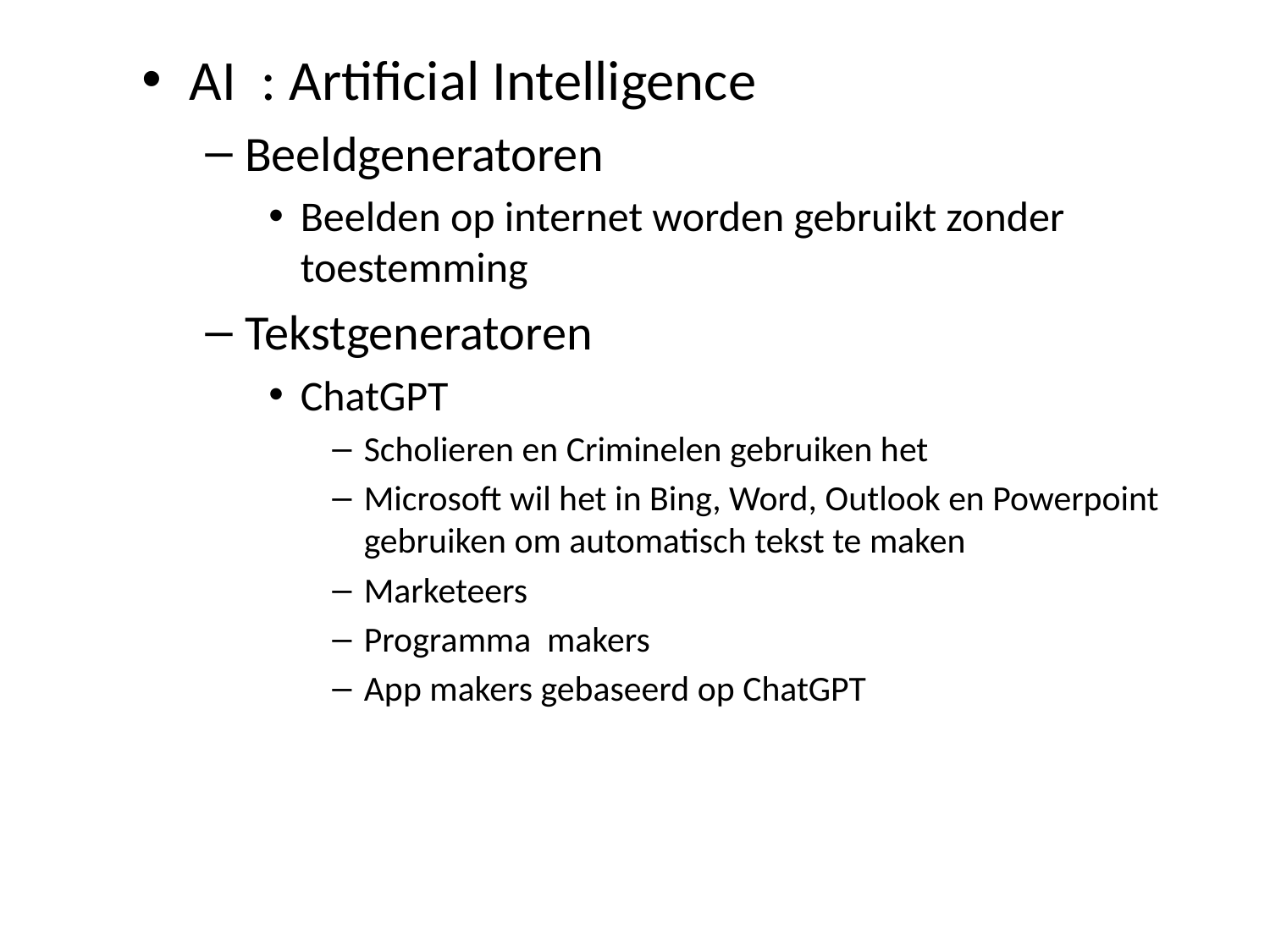

#
AI  : Artificial Intelligence
Beeldgeneratoren
Beelden op internet worden gebruikt zonder toestemming
Tekstgeneratoren
ChatGPT
Scholieren en Criminelen gebruiken het
Microsoft wil het in Bing, Word, Outlook en Powerpoint gebruiken om automatisch tekst te maken
Marketeers
Programma  makers
App makers gebaseerd op ChatGPT